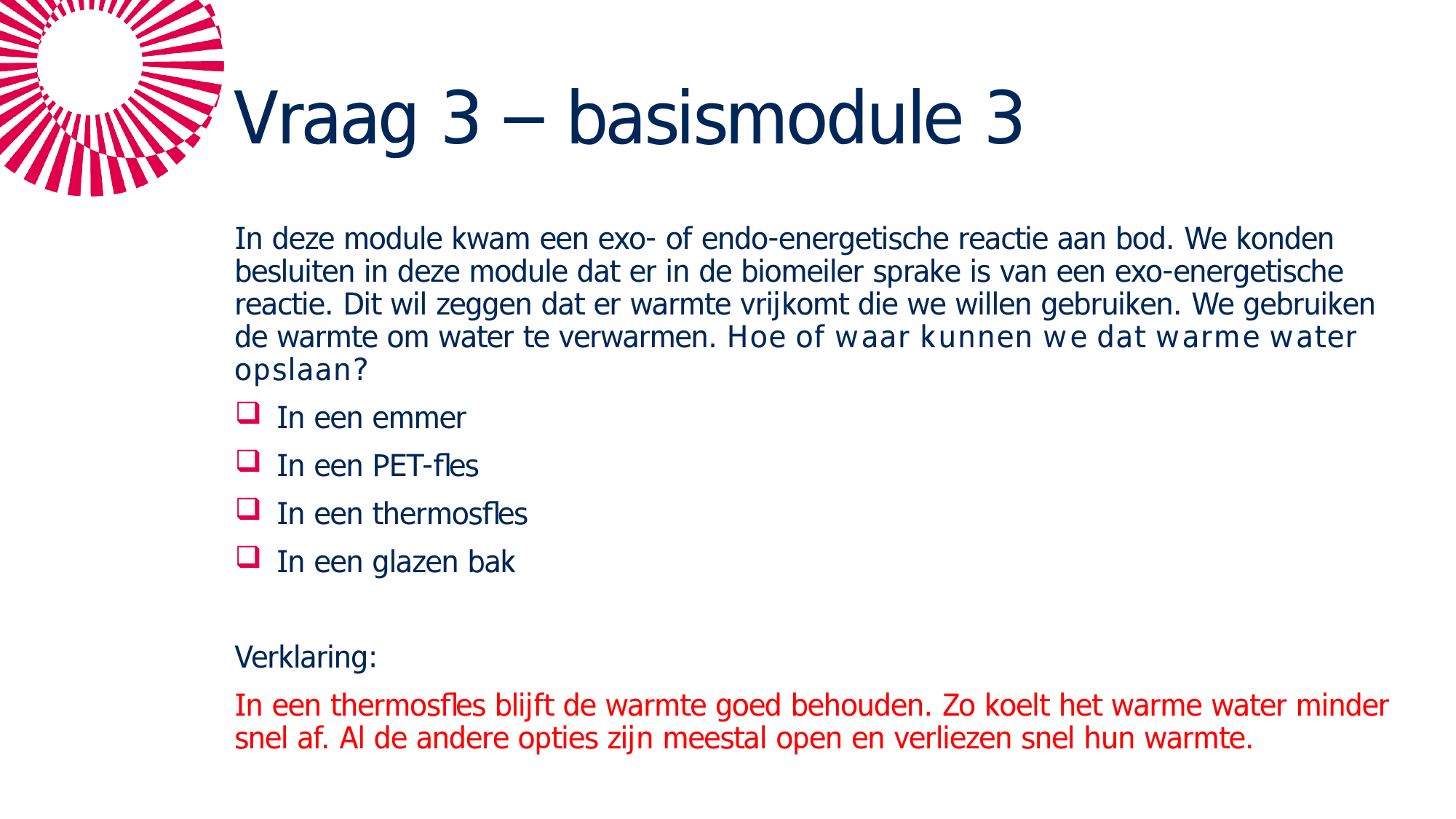

# Vraag 3 – basismodule 3
In deze module kwam een exo- of endo-energetische reactie aan bod. We konden besluiten in deze module dat er in de biomeiler sprake is van een exo-energetische reactie. Dit wil zeggen dat er warmte vrijkomt die we willen gebruiken. We gebruiken de warmte om water te verwarmen. Hoe of waar kunnen we dat warme water opslaan?
In een emmer
In een PET-fles
In een thermosfles
In een glazen bak

Verklaring:
In een thermosfles blijft de warmte goed behouden. Zo koelt het warme water minder snel af. Al de andere opties zijn meestal open en verliezen snel hun warmte.